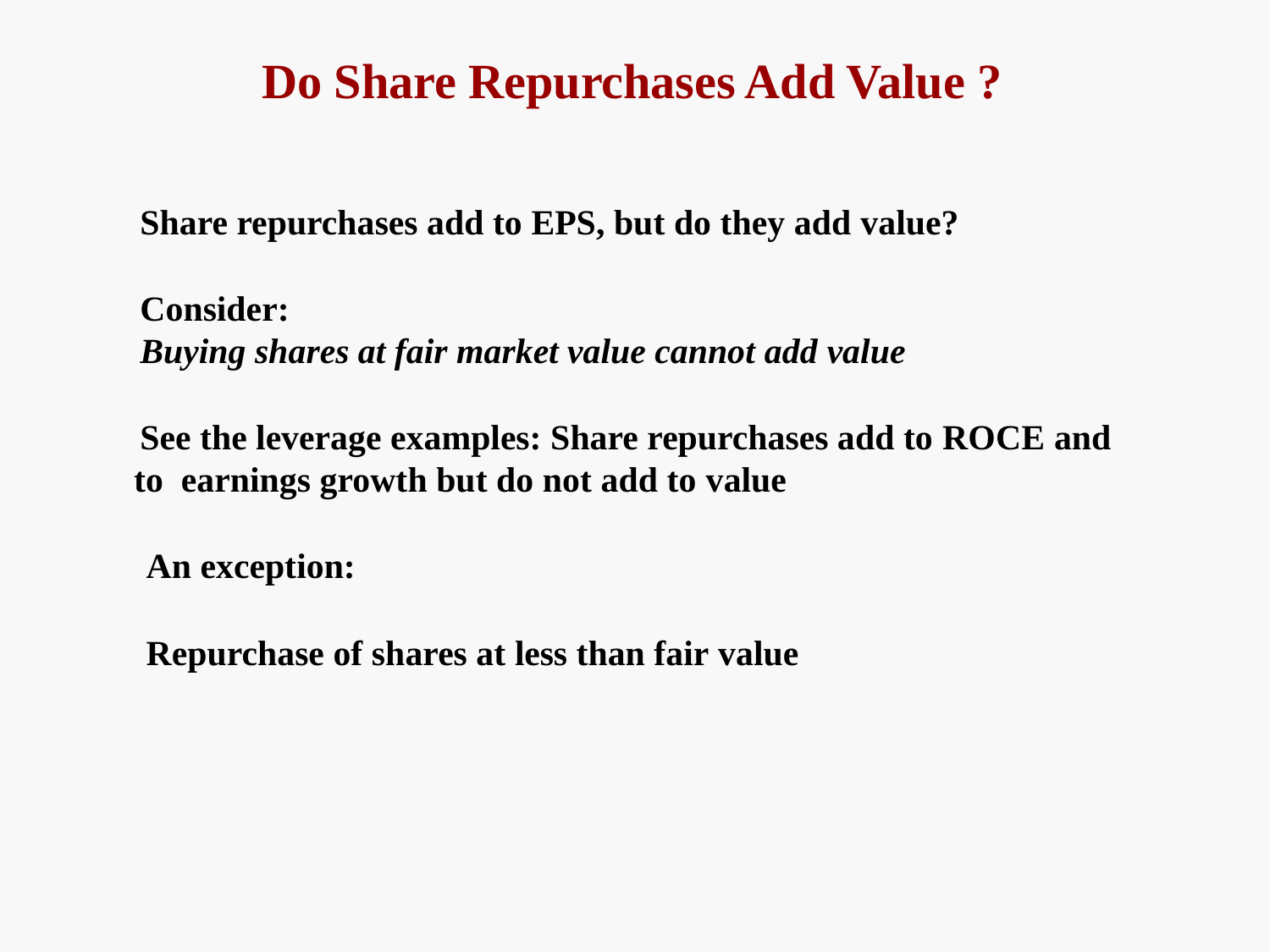

# Do Share Repurchases Add Value ?
Share repurchases add to EPS, but do they add value?

Consider:
Buying shares at fair market value cannot add value

See the leverage examples: Share repurchases add to ROCE and to  earnings growth but do not add to value

An exception:

Repurchase of shares at less than fair value